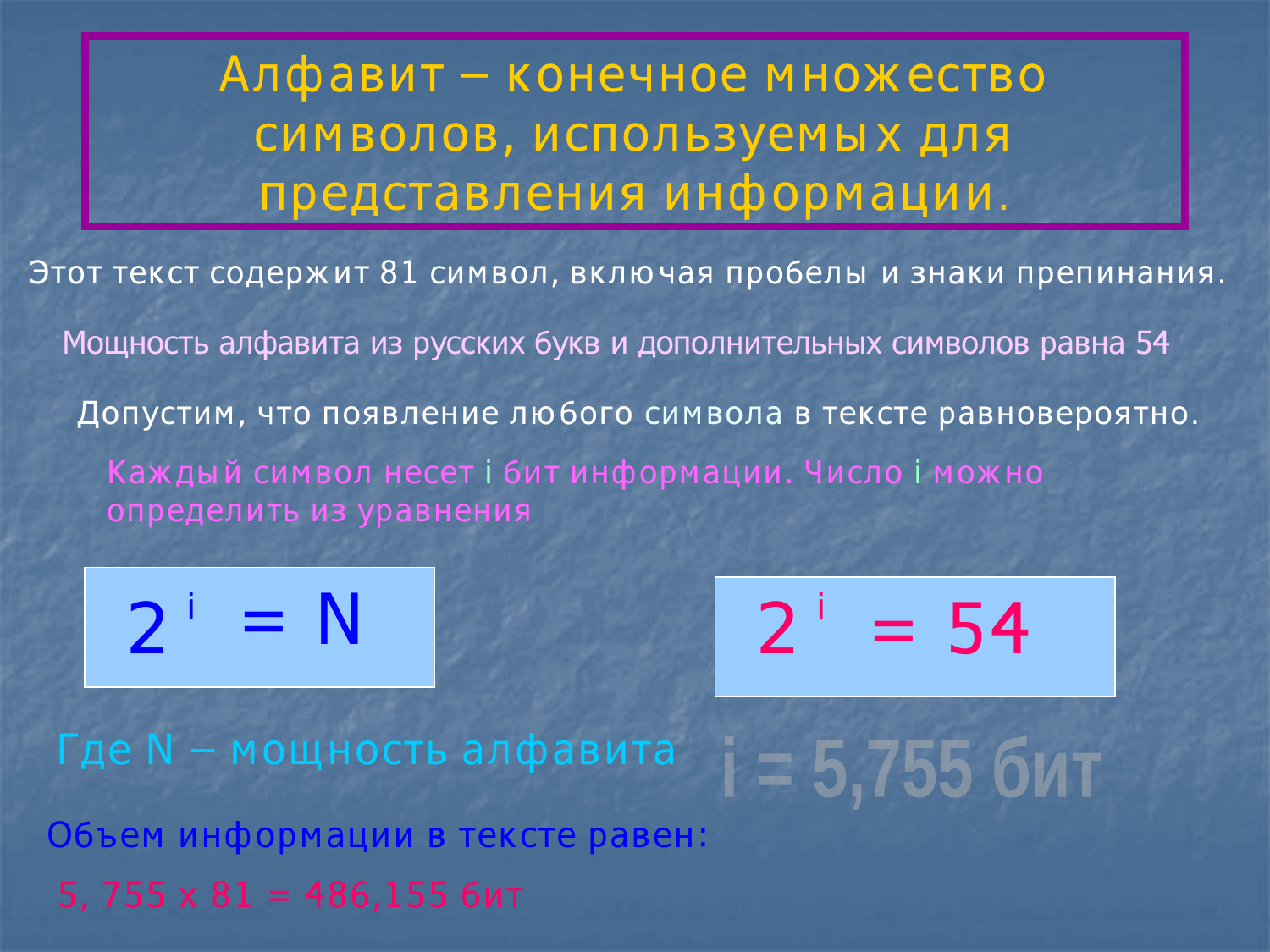

Алфавит – конечное множество символов, используемых для представления информации.
Этот текст содержит 81 символ, включая пробелы и знаки препинания.
Мощность алфавита из русских букв и дополнительных символов равна 54
Допустим, что появление любого символа в тексте равновероятно.
Каждый символ несет i бит информации. Число i можно определить из уравнения

 = N
2
i

2
i
 = 54
Где N – мощность алфавита
i = 5,755 бит
Объем информации в тексте равен:
 5, 755 х 81 = 486,155 бит